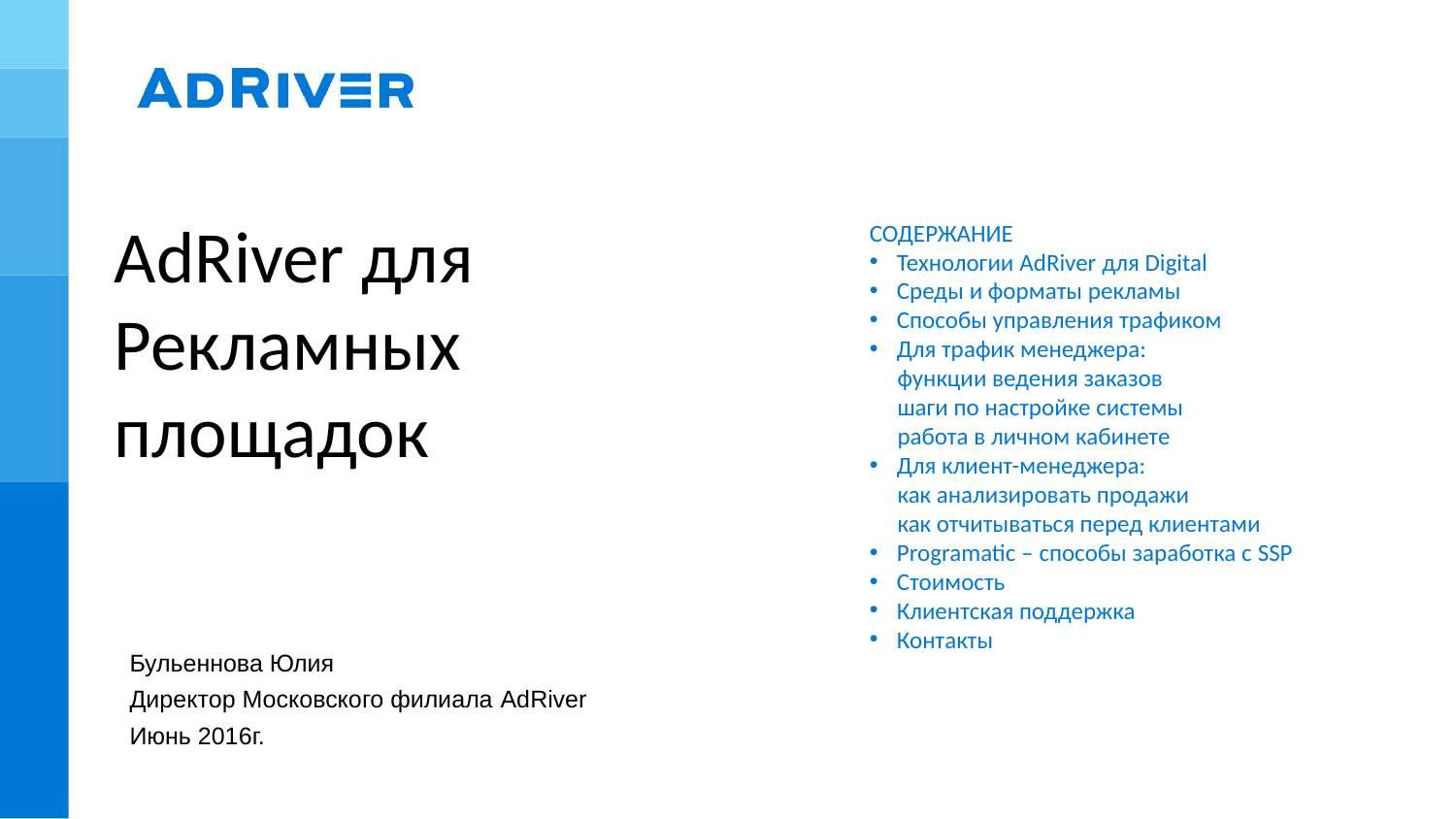

AdRiver для
Рекламных
площадок
СОДЕРЖАНИЕ
Технологии AdRiver для Digital
Среды и форматы рекламы
Способы управления трафиком
Для трафик менеджера:
     функции ведения заказов
     шаги по настройке системы
     работа в личном кабинете
Для клиент-менеджера:
     как анализировать продажи
     как отчитываться перед клиентами
Programatic – способы заработка с SSP
Стоимость
Клиентская поддержка
Контакты
Бульеннова Юлия
Директор Московского филиала AdRiver
Июнь 2016г.